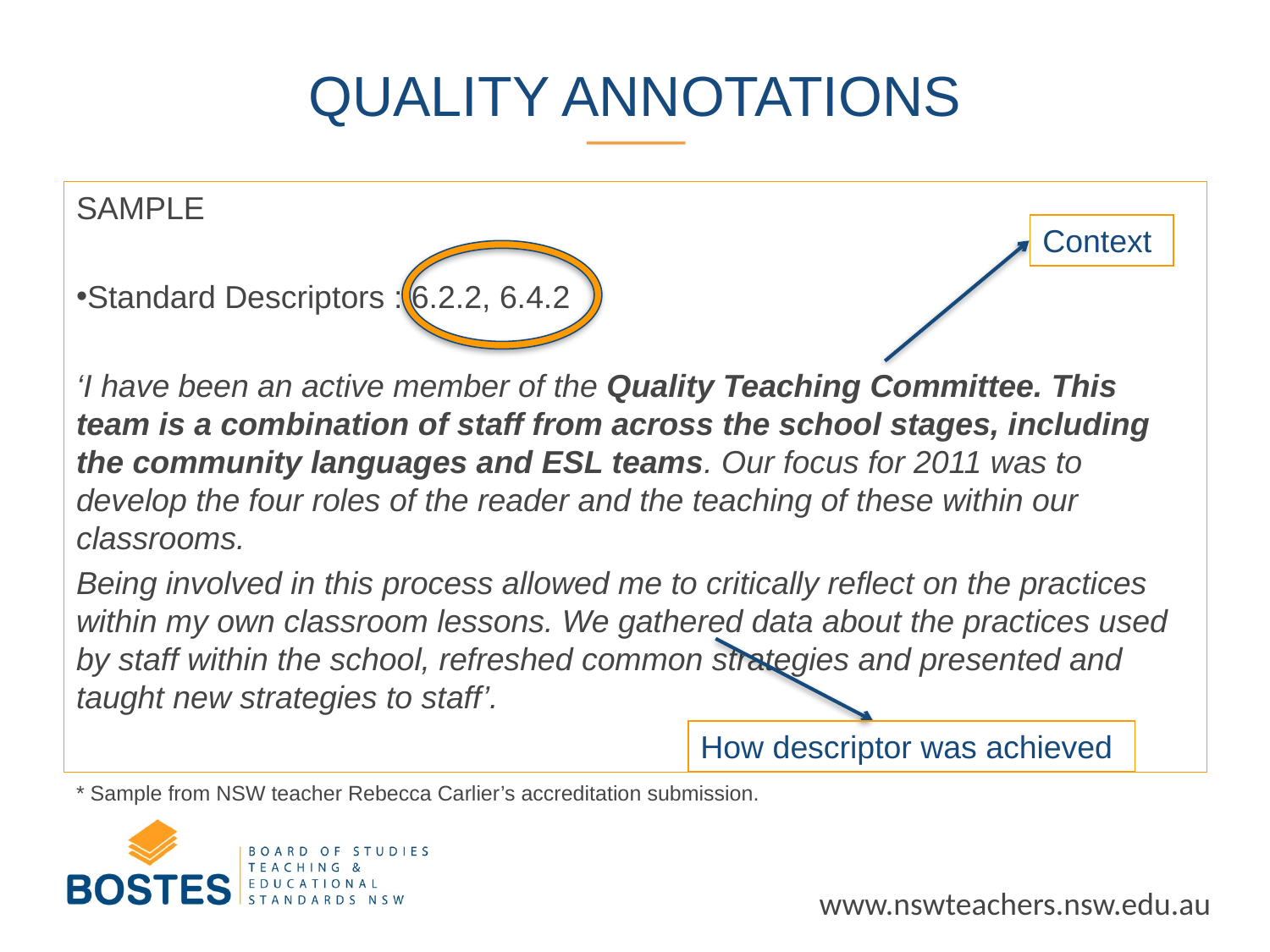

# Quality Annotations
SAMPLE

Standard Descriptors : 6.2.2, 6.4.2

‘I have been an active member of the Quality Teaching Committee. This team is a combination of staff from across the school stages, including the community languages and ESL teams. Our focus for 2011 was to develop the four roles of the reader and the teaching of these within our classrooms.
Being involved in this process allowed me to critically reflect on the practices within my own classroom lessons. We gathered data about the practices used by staff within the school, refreshed common strategies and presented and taught new strategies to staff’.

* Sample from NSW teacher Rebecca Carlier’s accreditation submission.

Context

How descriptor was achieved
www.nswteachers.nsw.edu.au